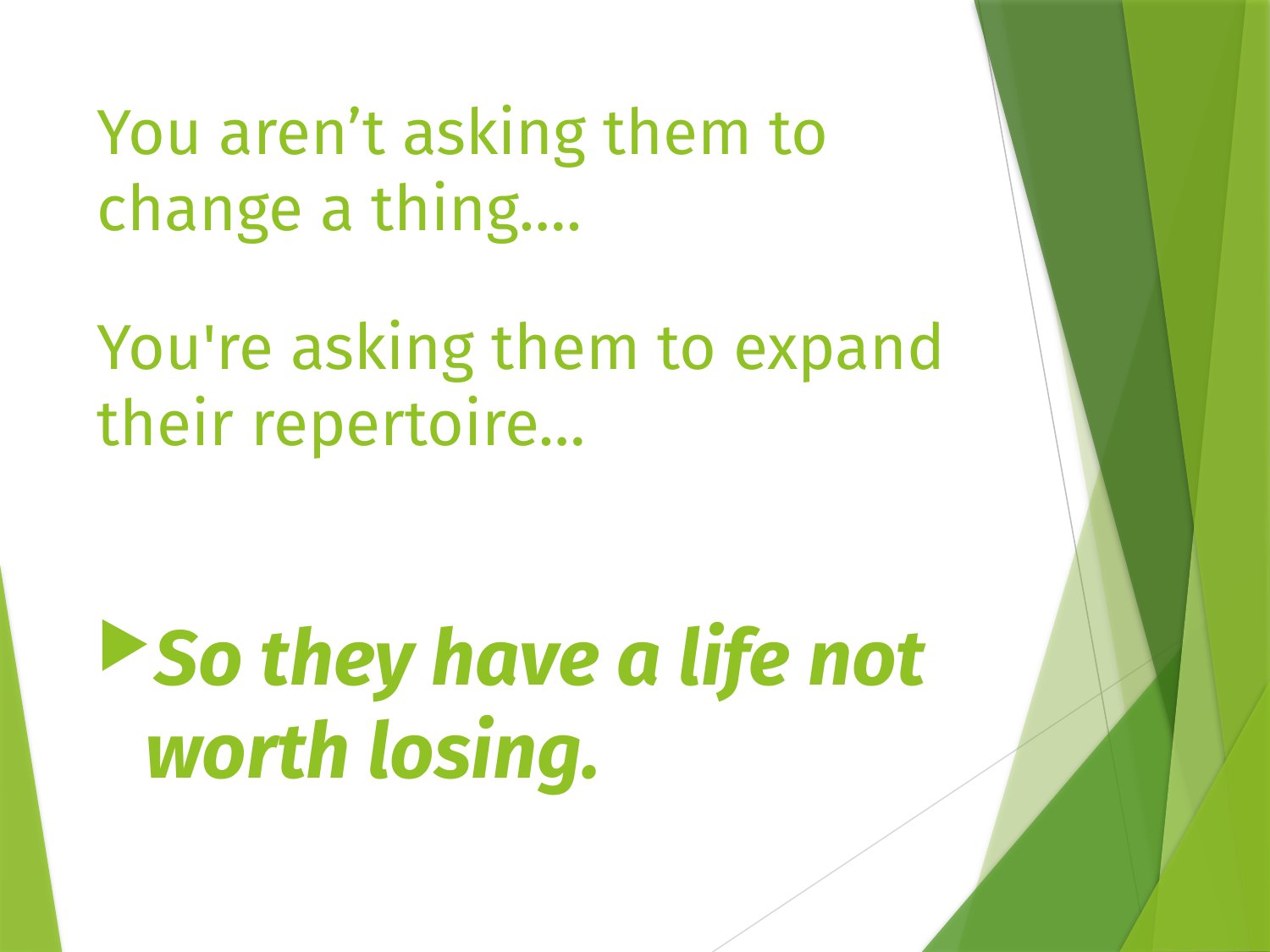

# You aren’t asking them to change a thing….
You're asking them to expand their repertoire…
So they have a life not worth losing.